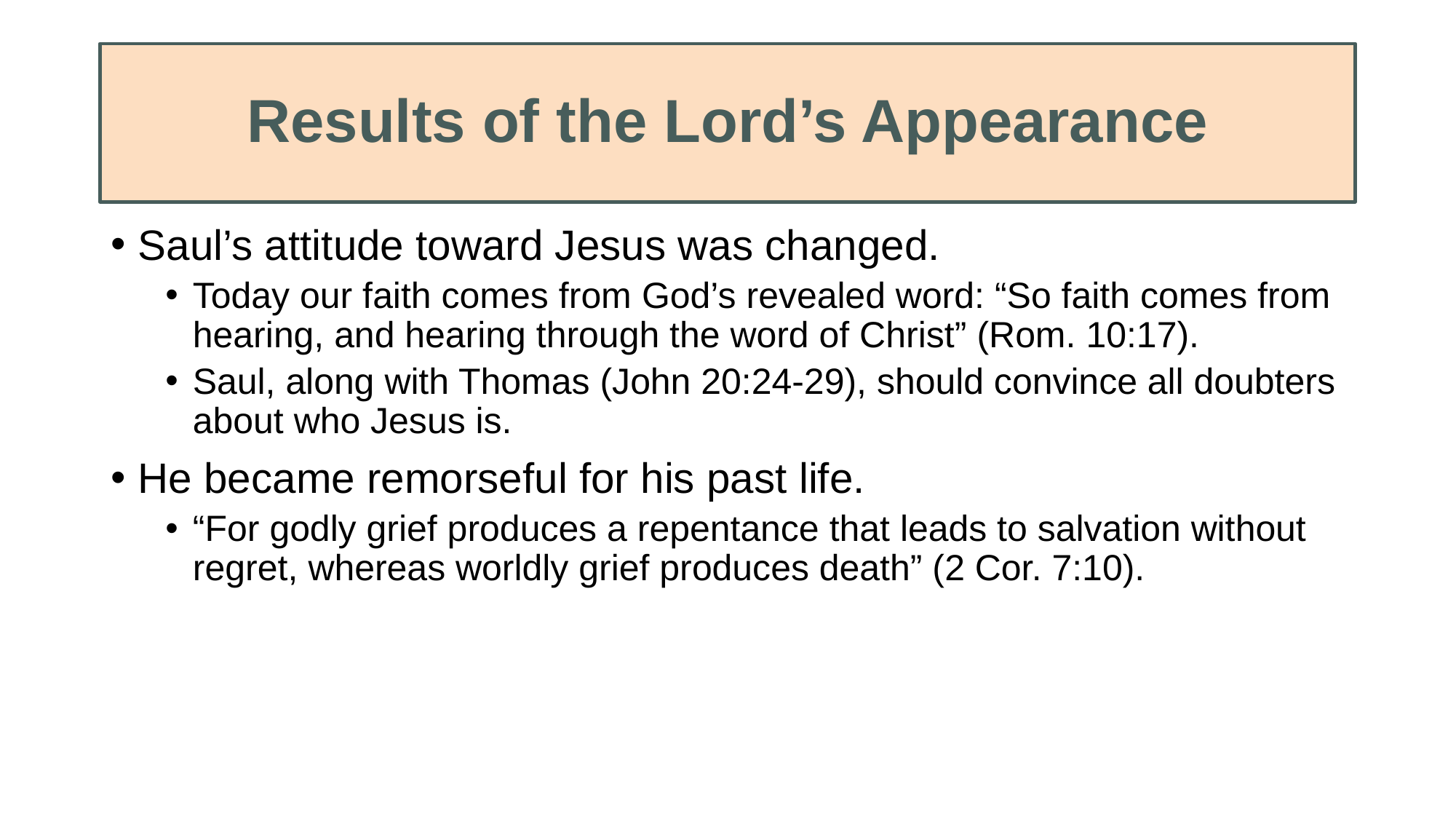

# Results of the Lord’s Appearance
Saul’s attitude toward Jesus was changed.
Today our faith comes from God’s revealed word: “So faith comes from hearing, and hearing through the word of Christ” (Rom. 10:17).
Saul, along with Thomas (John 20:24-29), should convince all doubters about who Jesus is.
He became remorseful for his past life.
“For godly grief produces a repentance that leads to salvation without regret, whereas worldly grief produces death” (2 Cor. 7:10).